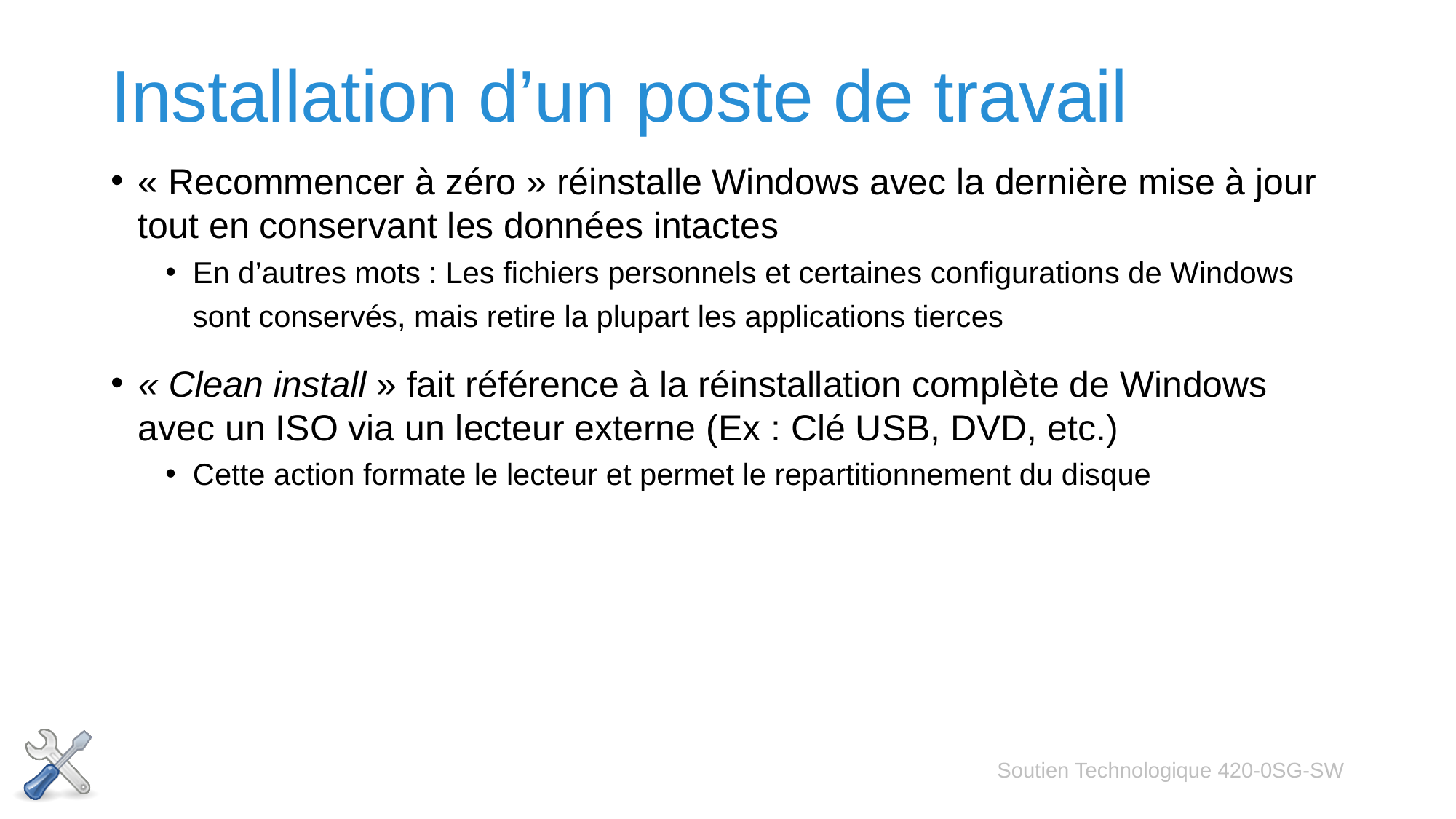

# Installation d’un poste de travail
« Recommencer à zéro » réinstalle Windows avec la dernière mise à jour tout en conservant les données intactes
En d’autres mots : Les fichiers personnels et certaines configurations de Windows sont conservés, mais retire la plupart les applications tierces
« Clean install » fait référence à la réinstallation complète de Windows avec un ISO via un lecteur externe (Ex : Clé USB, DVD, etc.)
Cette action formate le lecteur et permet le repartitionnement du disque